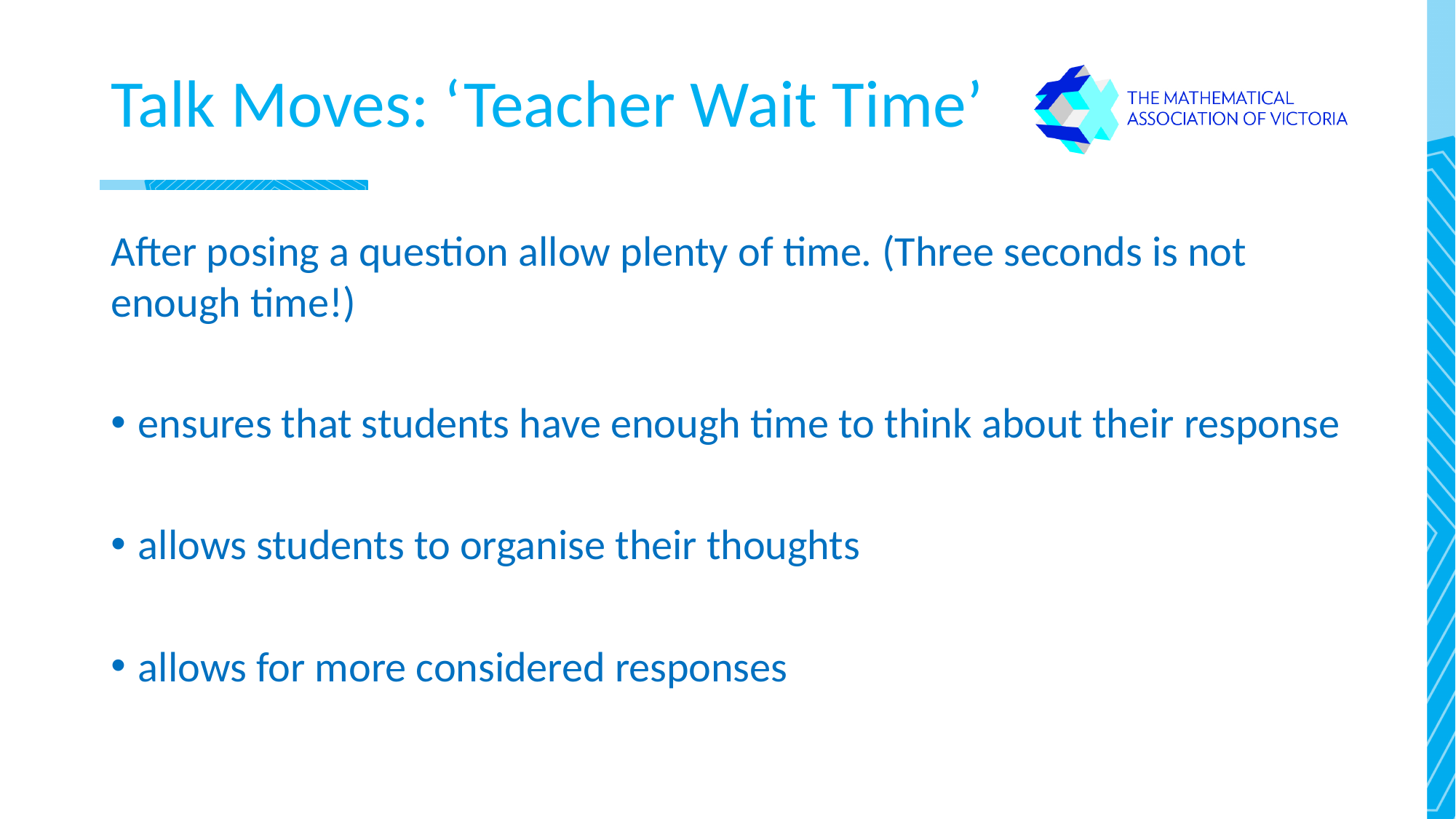

# Talk Moves: ‘Teacher Wait Time’
After posing a question allow plenty of time. (Three seconds is not enough time!)

ensures that students have enough time to think about their response

allows students to organise their thoughts

allows for more considered responses